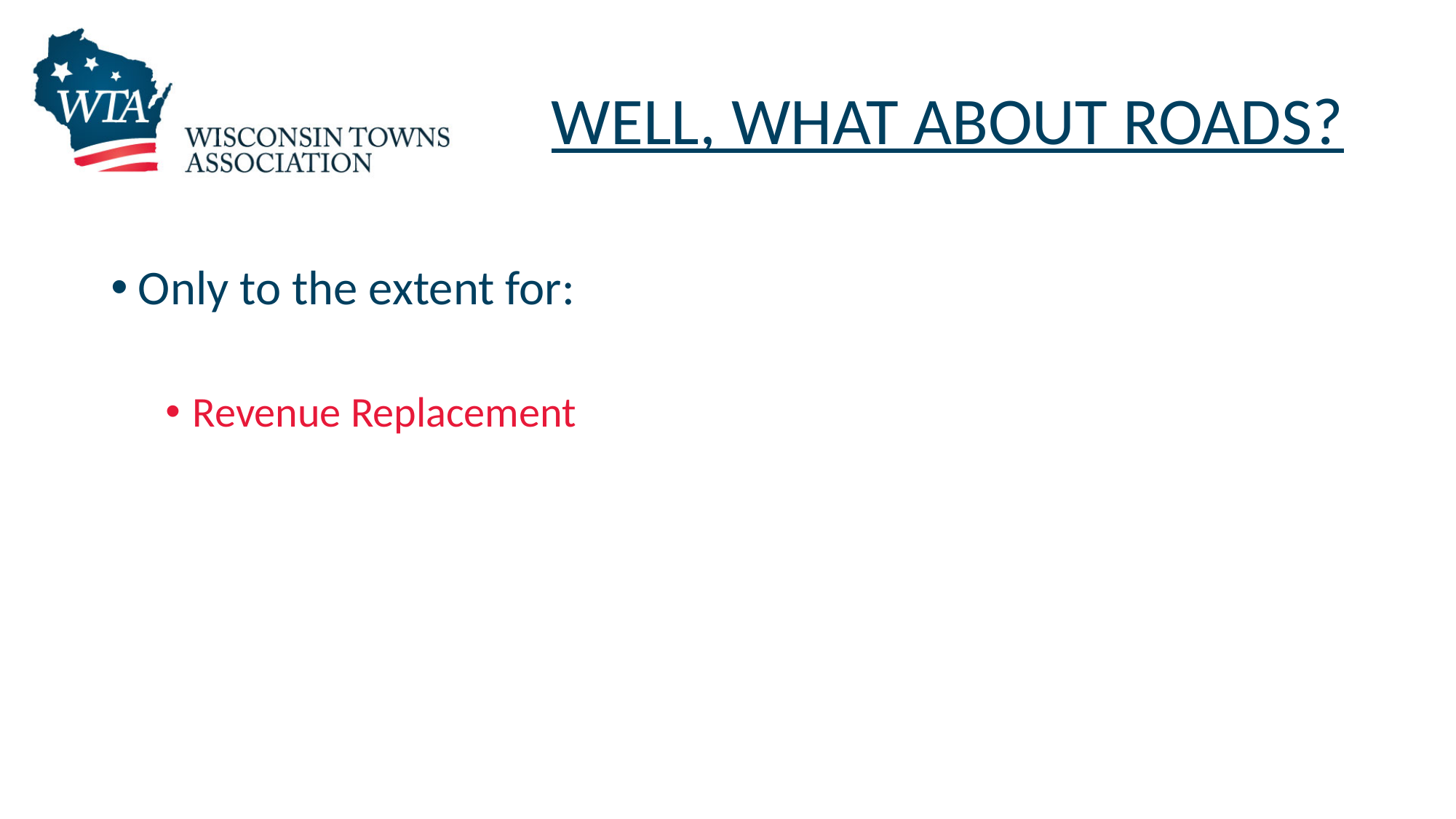

# WELL, WHAT ABOUT ROADS?
Only to the extent for:

Revenue Replacement